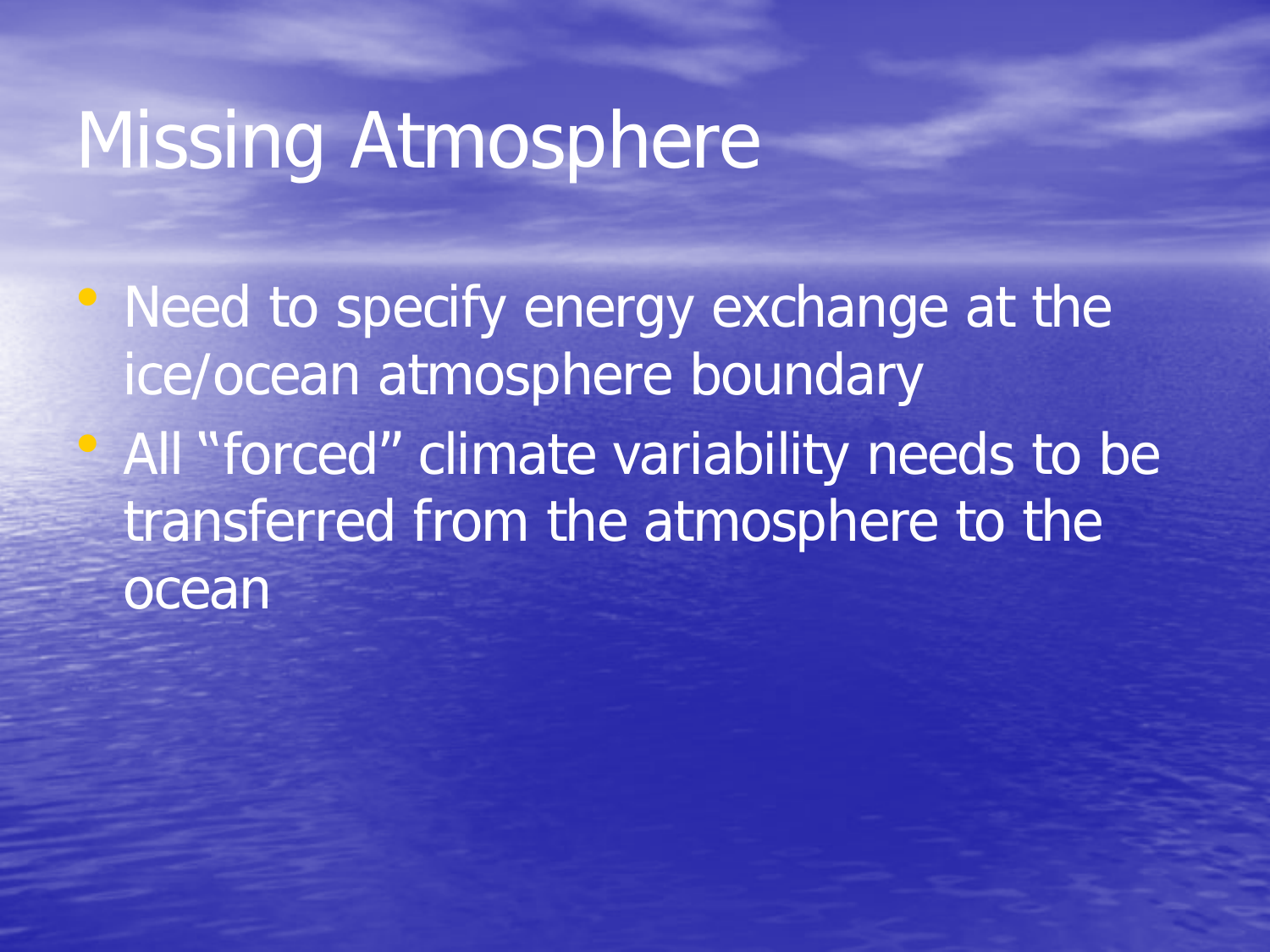

# Missing Atmosphere
Need to specify energy exchange at the ice/ocean atmosphere boundary
All “forced” climate variability needs to be transferred from the atmosphere to the ocean